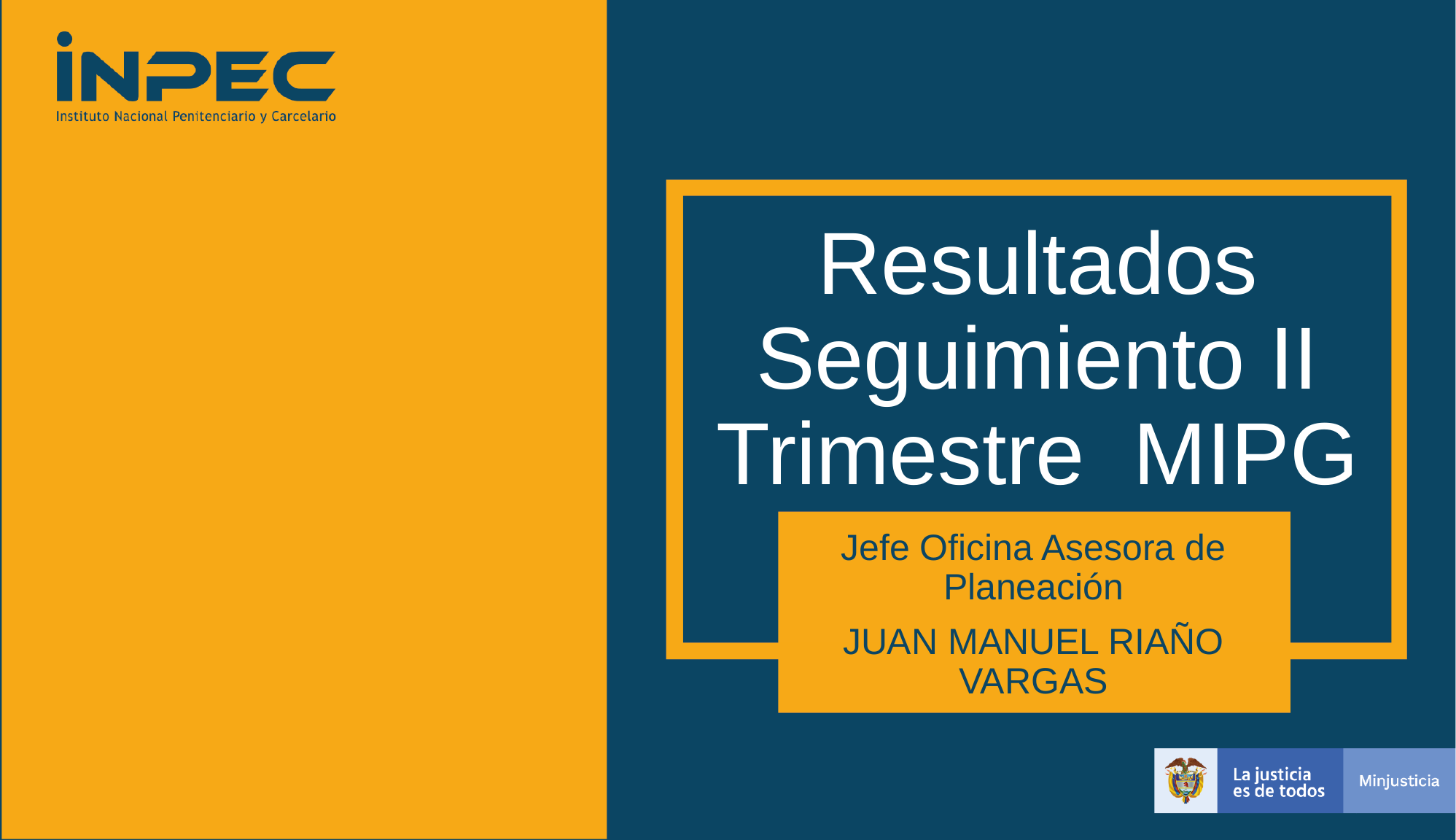

Resultados Seguimiento II Trimestre  MIPG
Jefe Oficina Asesora de Planeación
JUAN MANUEL RIAÑO VARGAS